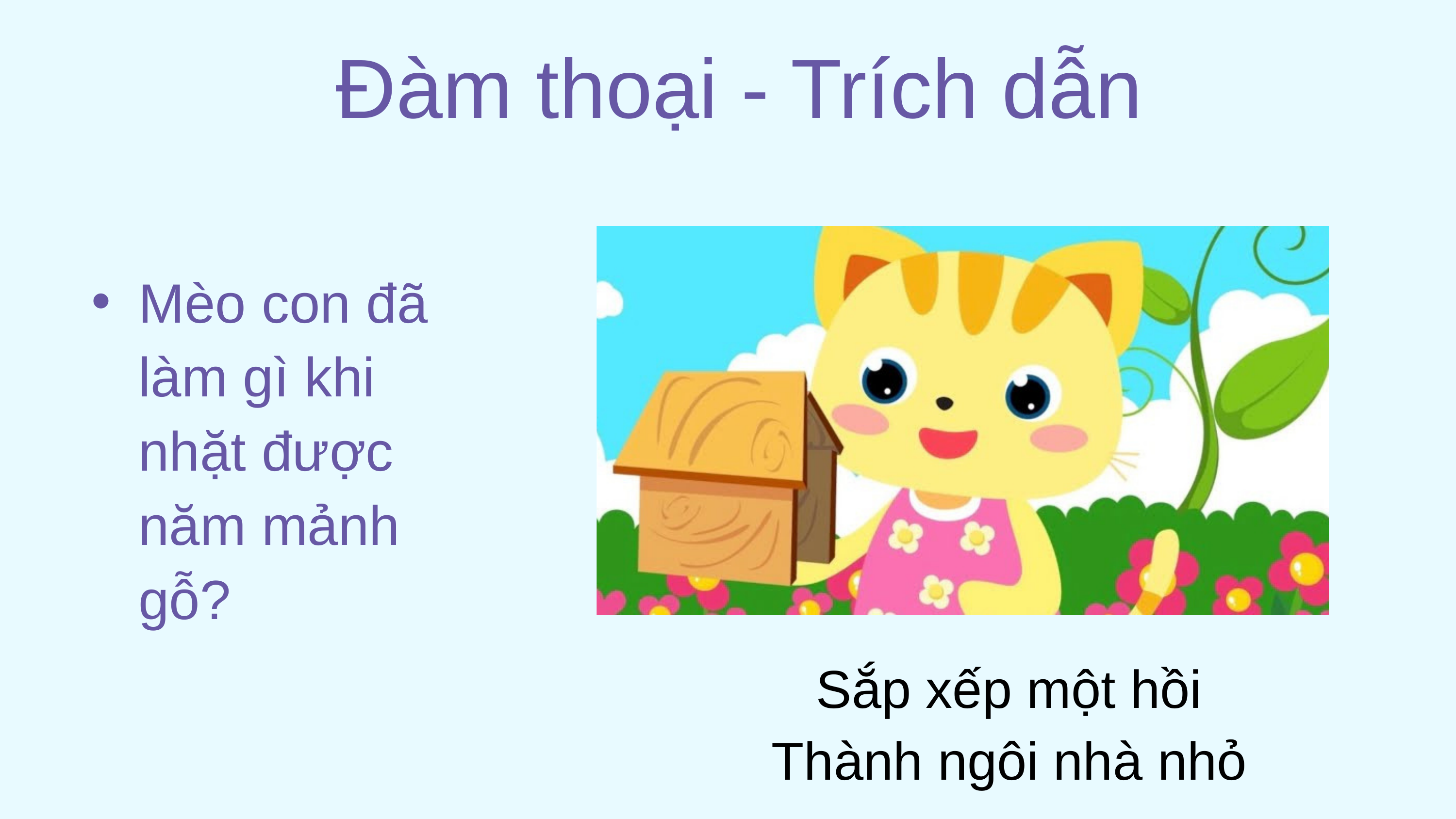

Đàm thoại - Trích dẫn

Mèo con đã làm gì khi nhặt được năm mảnh gỗ?
Sắp xếp một hồi
Thành ngôi nhà nhỏ